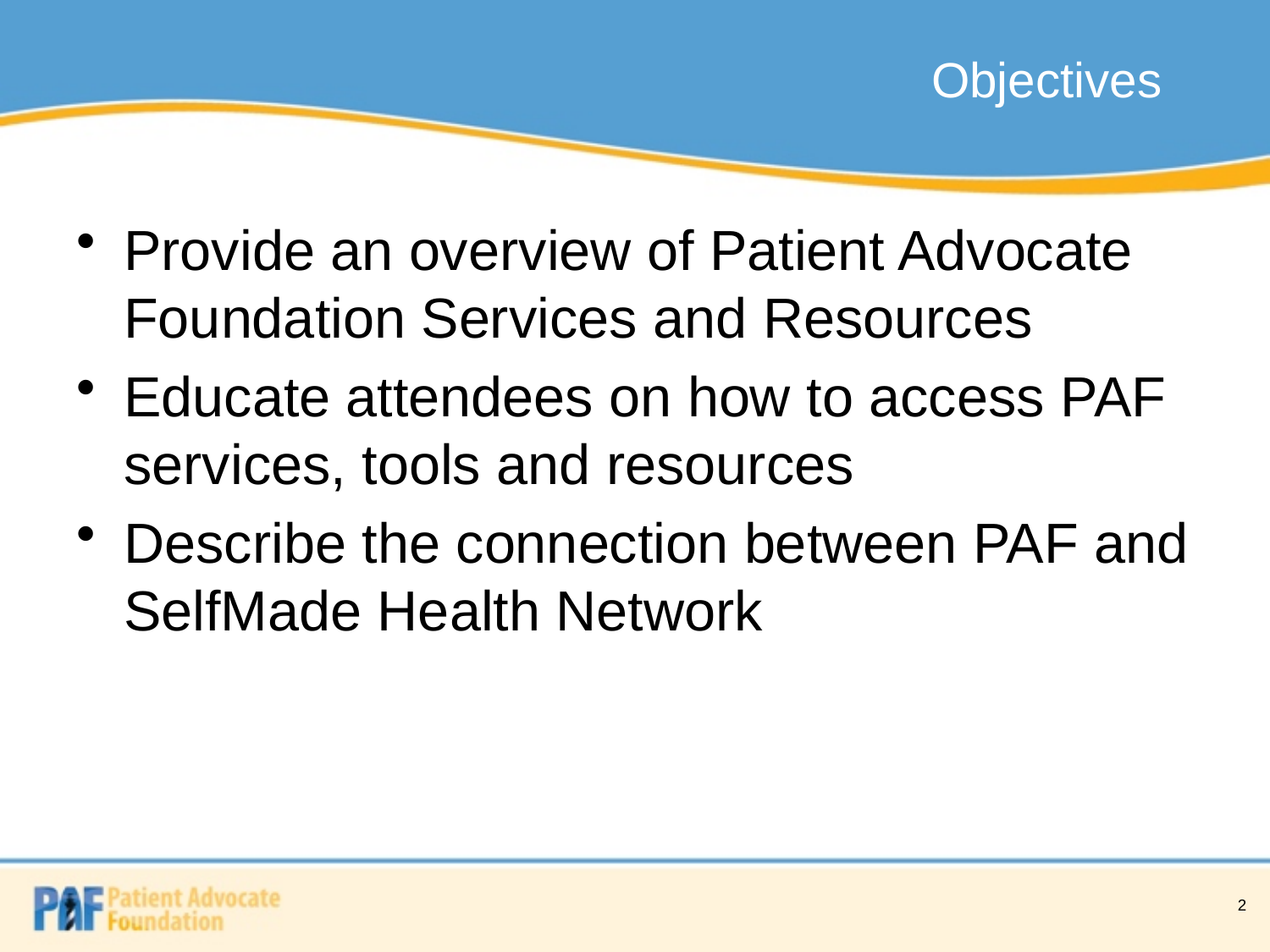

Objectives
Provide an overview of Patient Advocate Foundation Services and Resources
Educate attendees on how to access PAF services, tools and resources
Describe the connection between PAF and SelfMade Health Network

2